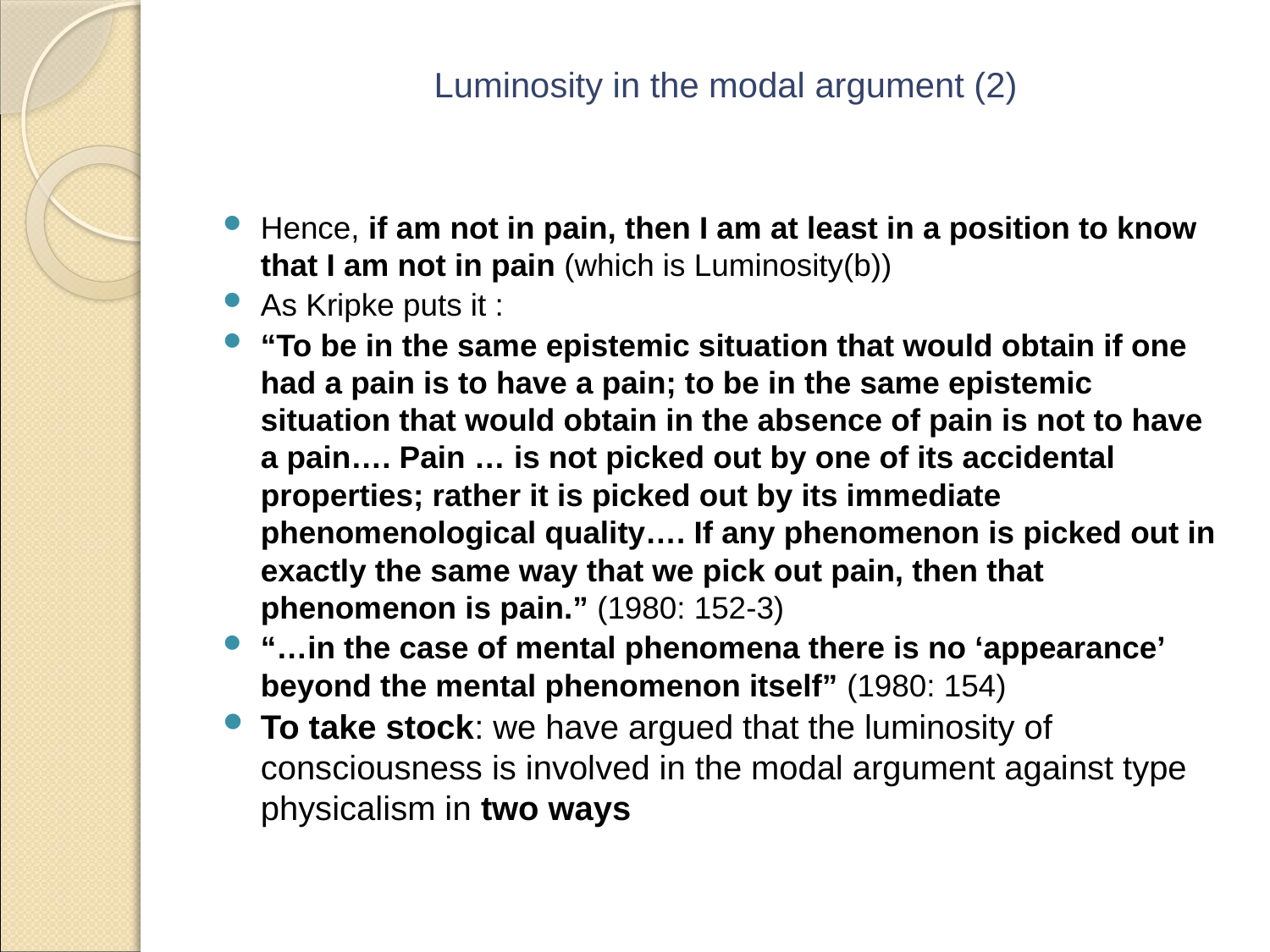

# Luminosity in the modal argument (2)
Hence, if am not in pain, then I am at least in a position to know that I am not in pain (which is Luminosity(b))
As Kripke puts it :
“To be in the same epistemic situation that would obtain if one had a pain is to have a pain; to be in the same epistemic situation that would obtain in the absence of pain is not to have a pain…. Pain … is not picked out by one of its accidental properties; rather it is picked out by its immediate phenomenological quality…. If any phenomenon is picked out in exactly the same way that we pick out pain, then that phenomenon is pain.” (1980: 152-3)
“…in the case of mental phenomena there is no ‘appearance’ beyond the mental phenomenon itself” (1980: 154)
To take stock: we have argued that the luminosity of consciousness is involved in the modal argument against type physicalism in two ways